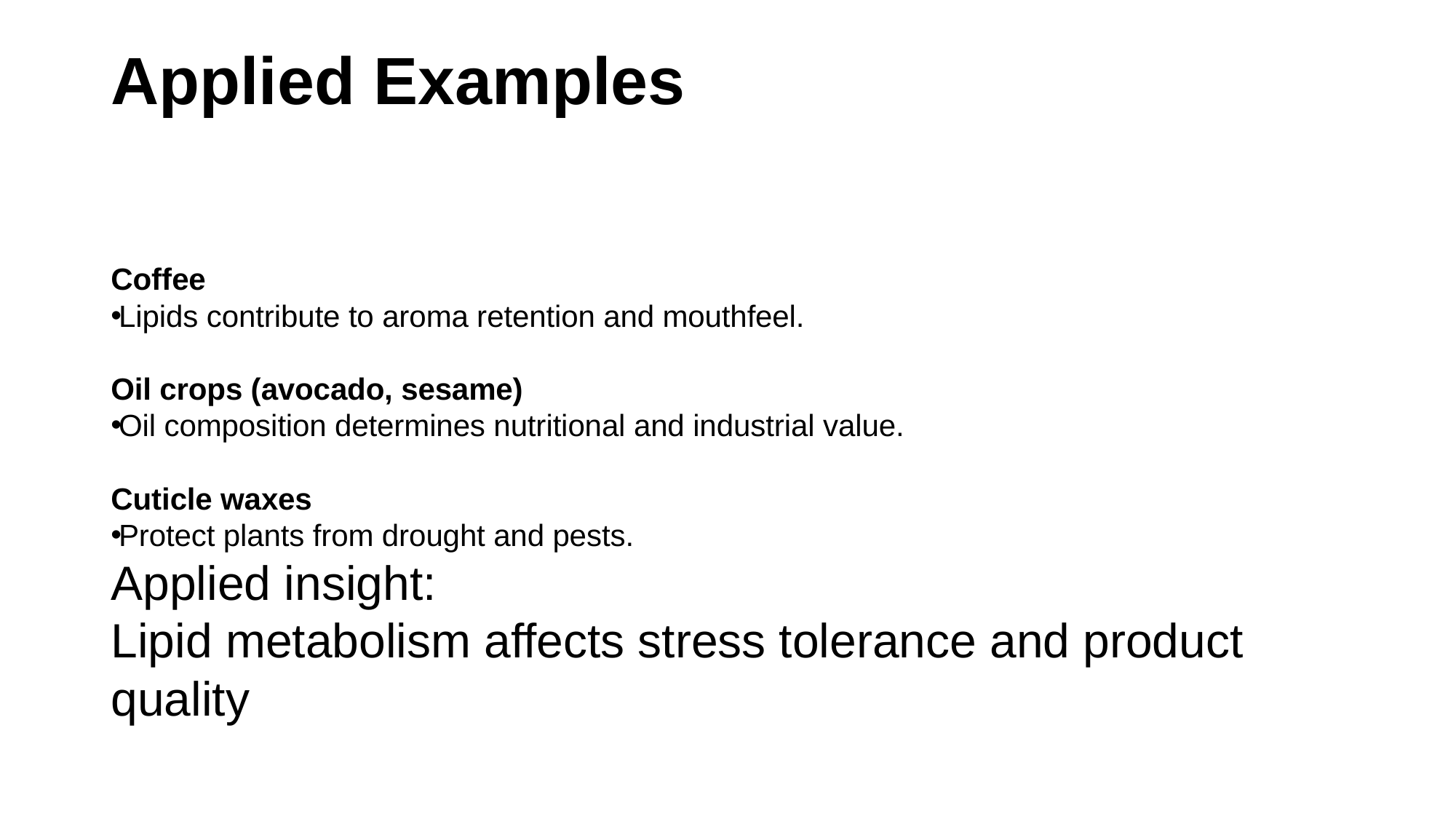

# Applied Examples

Coffee
Lipids contribute to aroma retention and mouthfeel.

Oil crops (avocado, sesame)
Oil composition determines nutritional and industrial value.

Cuticle waxes
Protect plants from drought and pests.
Applied insight:
Lipid metabolism affects stress tolerance and product quality